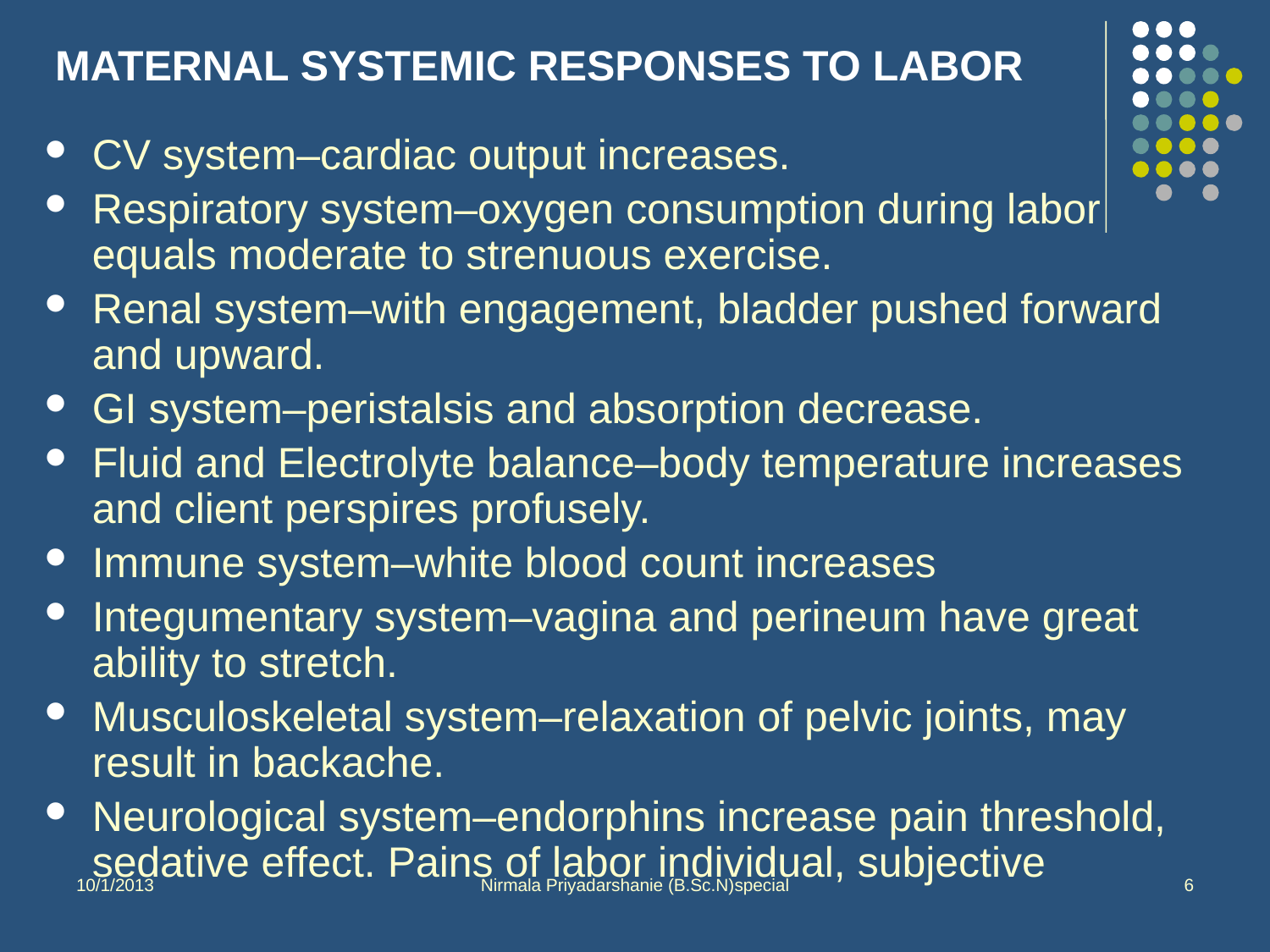

# MATERNAL SYSTEMIC RESPONSES TO LABOR
CV system–cardiac output increases.
Respiratory system–oxygen consumption during labor equals moderate to strenuous exercise.
Renal system–with engagement, bladder pushed forward and upward.
GI system–peristalsis and absorption decrease.
Fluid and Electrolyte balance–body temperature increases and client perspires profusely.
Immune system–white blood count increases
Integumentary system–vagina and perineum have great ability to stretch.
Musculoskeletal system–relaxation of pelvic joints, may result in backache.
Neurological system–endorphins increase pain threshold, sedative effect. Pains of labor individual, subjective

10/1/2013
Nirmala Priyadarshanie (B.Sc.N)special
6